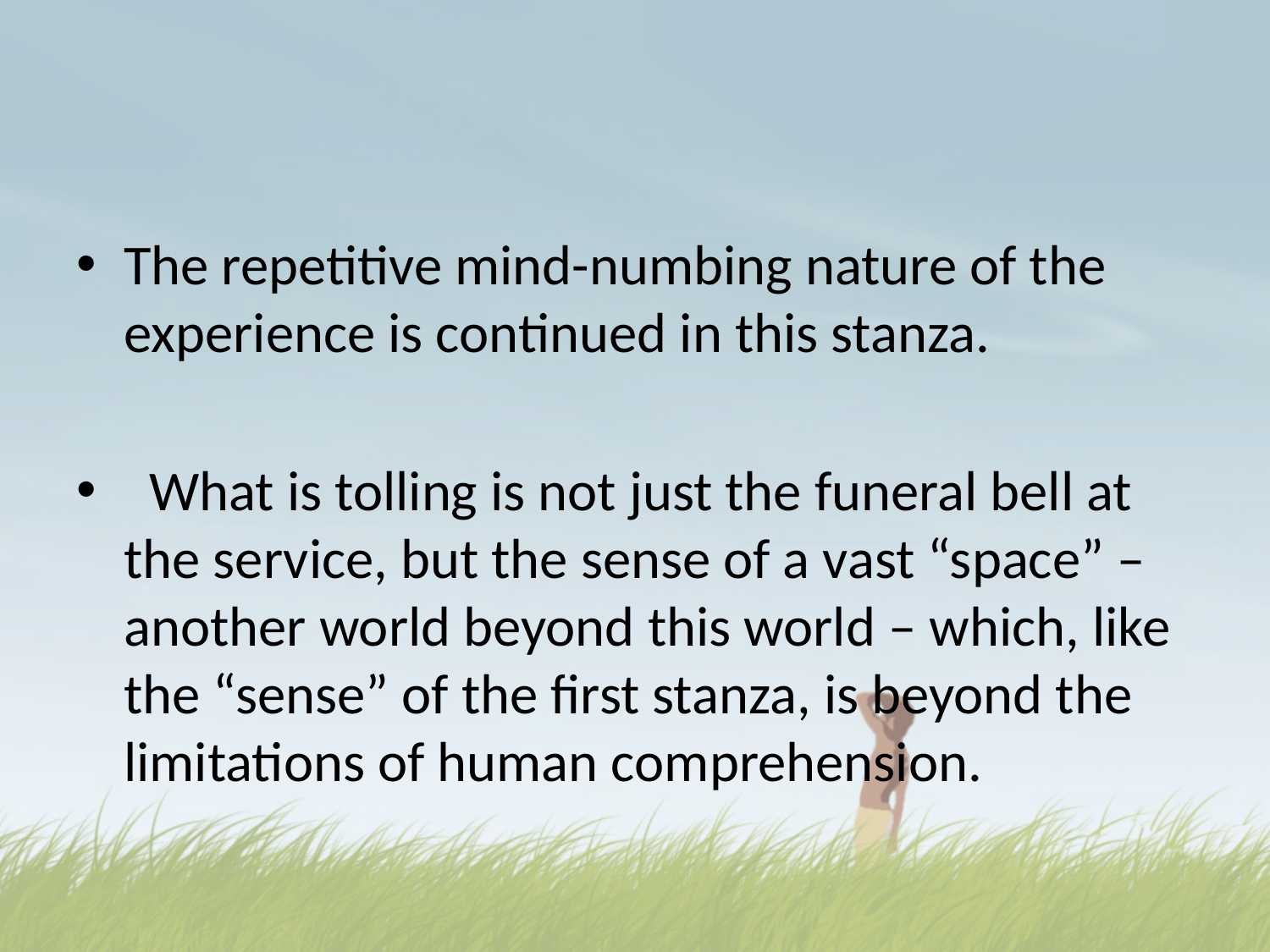

#
The repetitive mind-numbing nature of the experience is continued in this stanza.

  What is tolling is not just the funeral bell at the service, but the sense of a vast “space” – another world beyond this world – which, like the “sense” of the first stanza, is beyond the limitations of human comprehension.